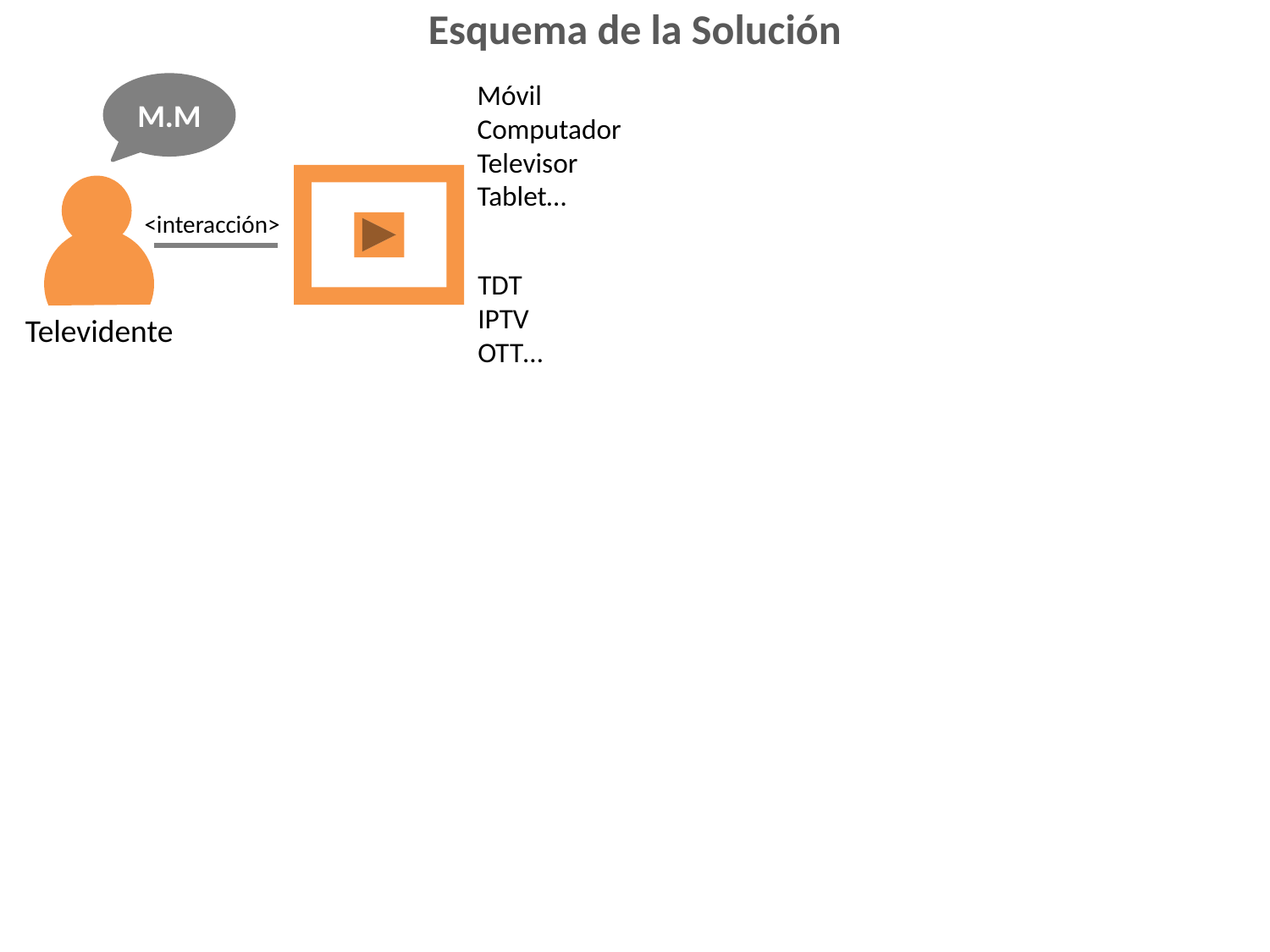

Esquema de la Solución
Móvil
Computador
Televisor
Tablet…
M.M

<interacción>

TDT
IPTV
OTT…
Televidente